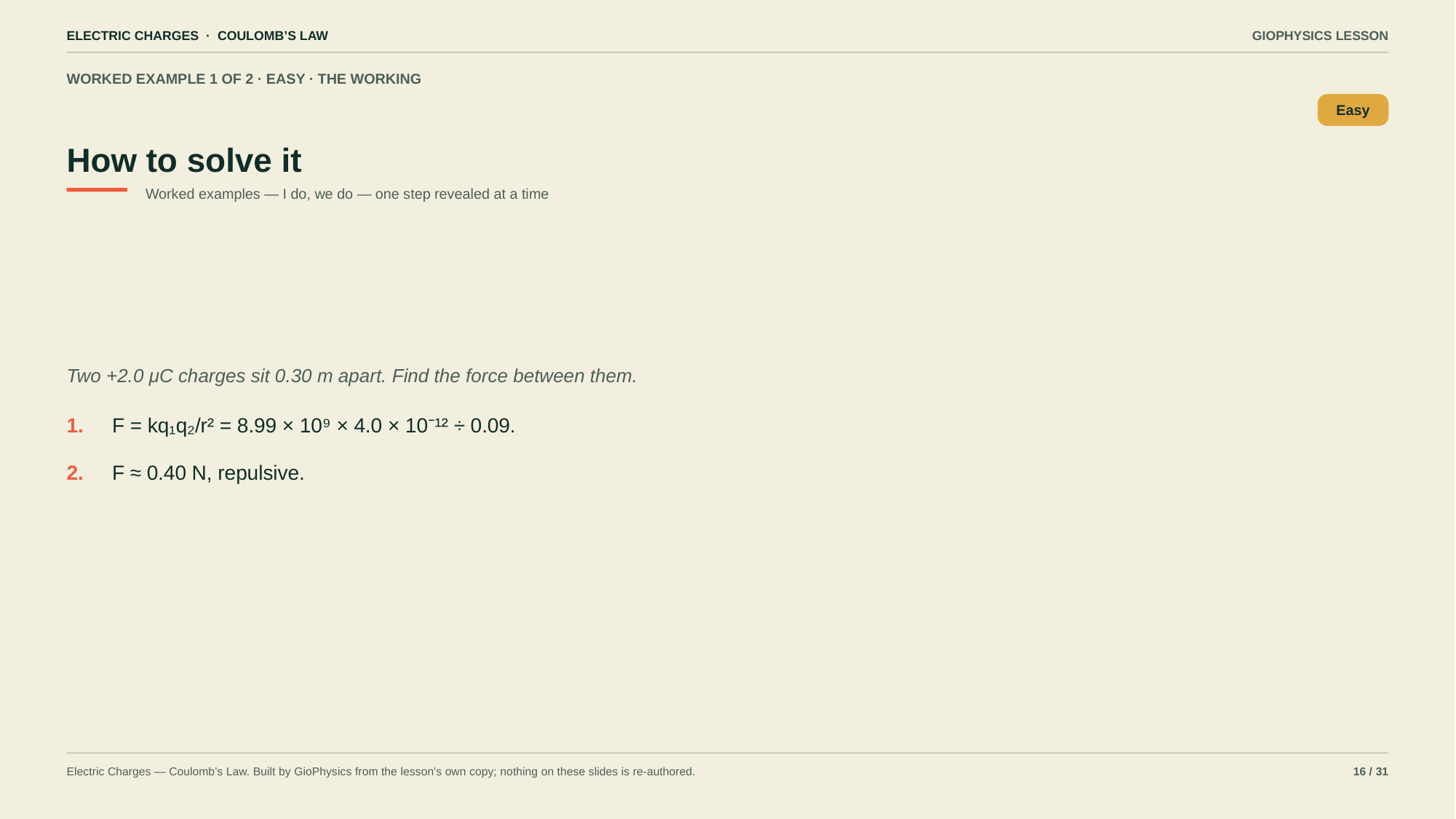

ELECTRIC CHARGES  ·  COULOMB’S LAW
GIOPHYSICS LESSON

WORKED EXAMPLE 1 OF 2 · EASY · THE WORKING
How to solve it

Easy
Worked examples — I do, we do — one step revealed at a time

Two +2.0 μC charges sit 0.30 m apart. Find the force between them.
1.
F = kq₁q₂/r² = 8.99 × 10⁹ × 4.0 × 10⁻¹² ÷ 0.09.
2.
F ≈ 0.40 N, repulsive.

Electric Charges — Coulomb’s Law. Built by GioPhysics from the lesson's own copy; nothing on these slides is re-authored.
16 / 31